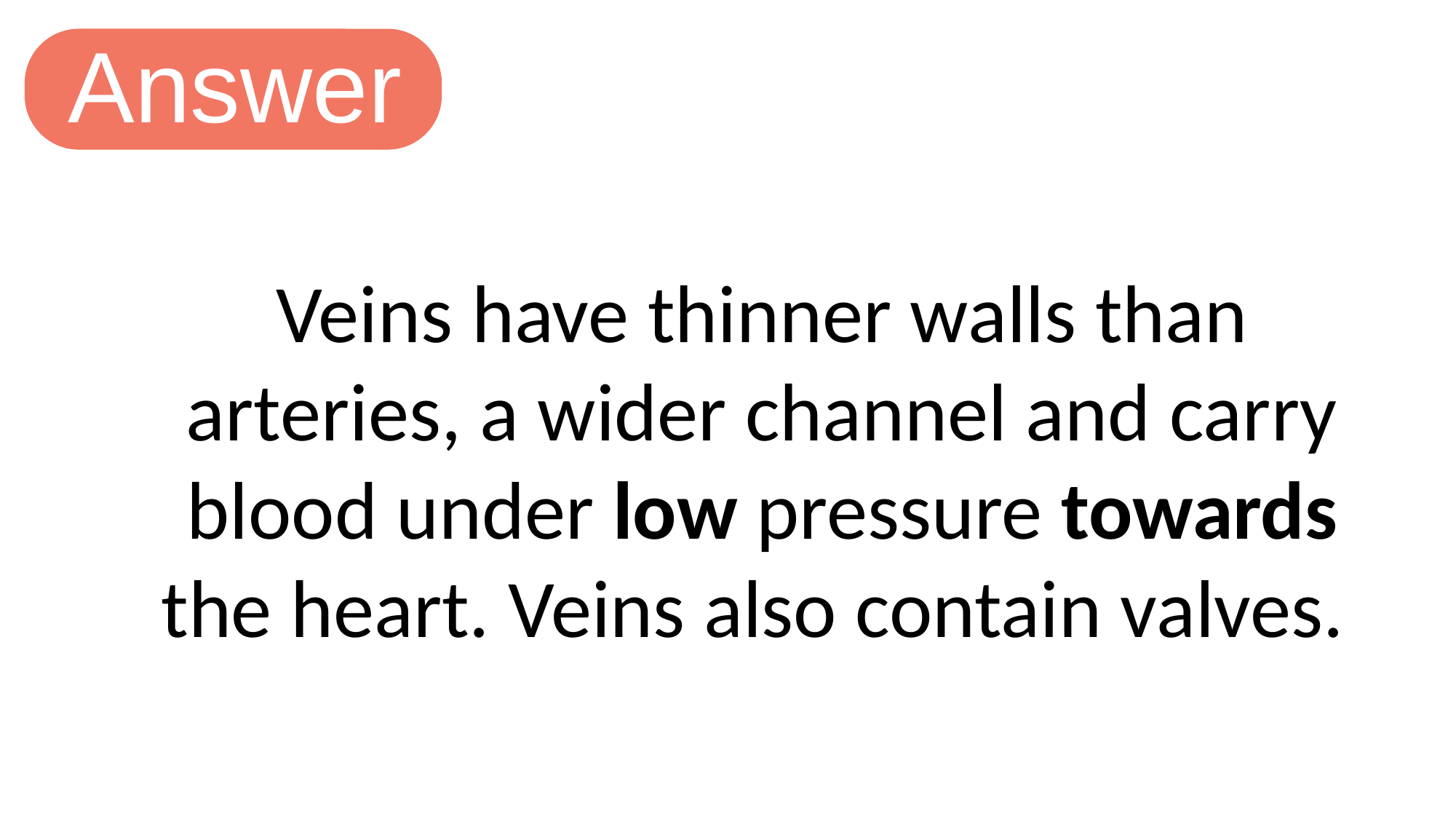

Answer

Veins have thinner walls than arteries, a wider channel and carry blood under low pressure towards the heart. Veins also contain valves.